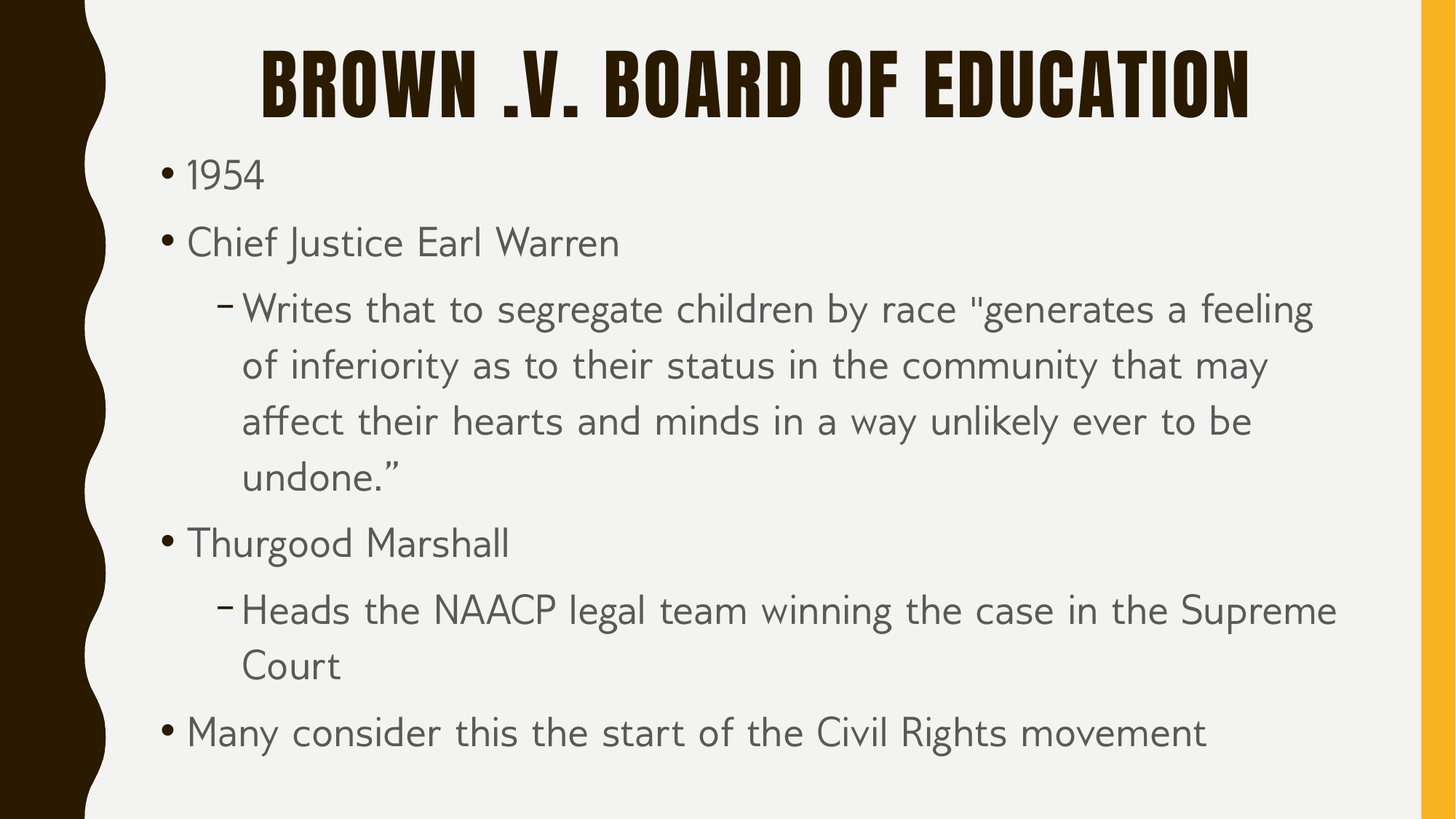

# BROWN .V. BOARD OF EDUCATION
1954
Chief Justice Earl Warren
Writes that to segregate children by race "generates a feeling of inferiority as to their status in the community that may affect their hearts and minds in a way unlikely ever to be undone.”
Thurgood Marshall
Heads the NAACP legal team winning the case in the Supreme Court
Many consider this the start of the Civil Rights movement